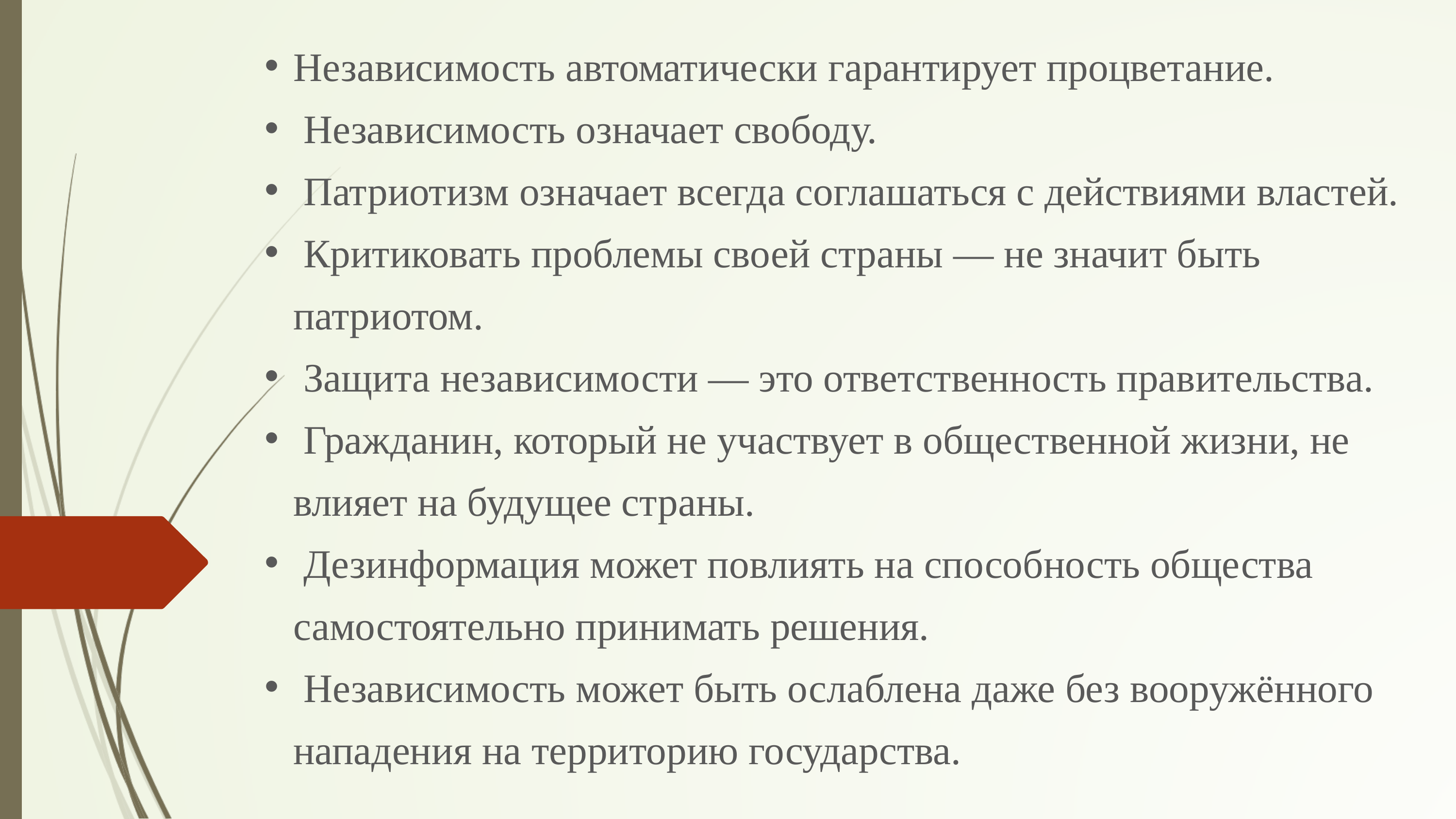

Независимость автоматически гарантирует процветание.
 Независимость означает свободу.
 Патриотизм означает всегда соглашаться с действиями властей.
 Критиковать проблемы своей страны — не значит быть патриотом.
 Защита независимости — это ответственность правительства.
 Гражданин, который не участвует в общественной жизни, не влияет на будущее страны.
 Дезинформация может повлиять на способность общества самостоятельно принимать решения.
 Независимость может быть ослаблена даже без вооружённого нападения на территорию государства.